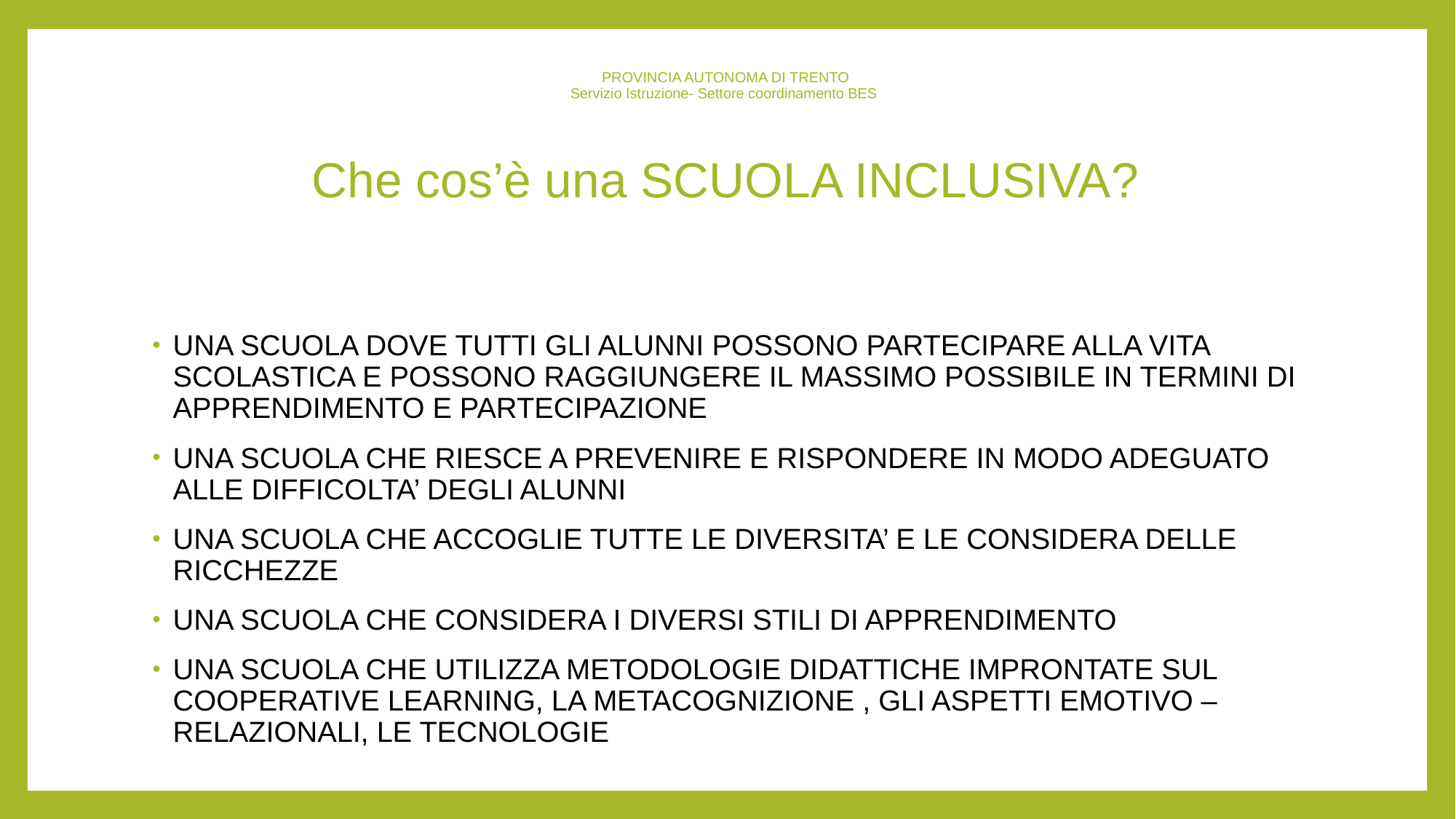

# PROVINCIA AUTONOMA DI TRENTO Servizio Istruzione- Settore coordinamento BES Che cos’è una SCUOLA INCLUSIVA?

UNA SCUOLA DOVE TUTTI GLI ALUNNI POSSONO PARTECIPARE ALLA VITA SCOLASTICA E POSSONO RAGGIUNGERE IL MASSIMO POSSIBILE IN TERMINI DI APPRENDIMENTO E PARTECIPAZIONE
UNA SCUOLA CHE RIESCE A PREVENIRE E RISPONDERE IN MODO ADEGUATO ALLE DIFFICOLTA’ DEGLI ALUNNI
UNA SCUOLA CHE ACCOGLIE TUTTE LE DIVERSITA’ E LE CONSIDERA DELLE RICCHEZZE
UNA SCUOLA CHE CONSIDERA I DIVERSI STILI DI APPRENDIMENTO
UNA SCUOLA CHE UTILIZZA METODOLOGIE DIDATTICHE IMPRONTATE SUL COOPERATIVE LEARNING, LA METACOGNIZIONE , GLI ASPETTI EMOTIVO – RELAZIONALI, LE TECNOLOGIE